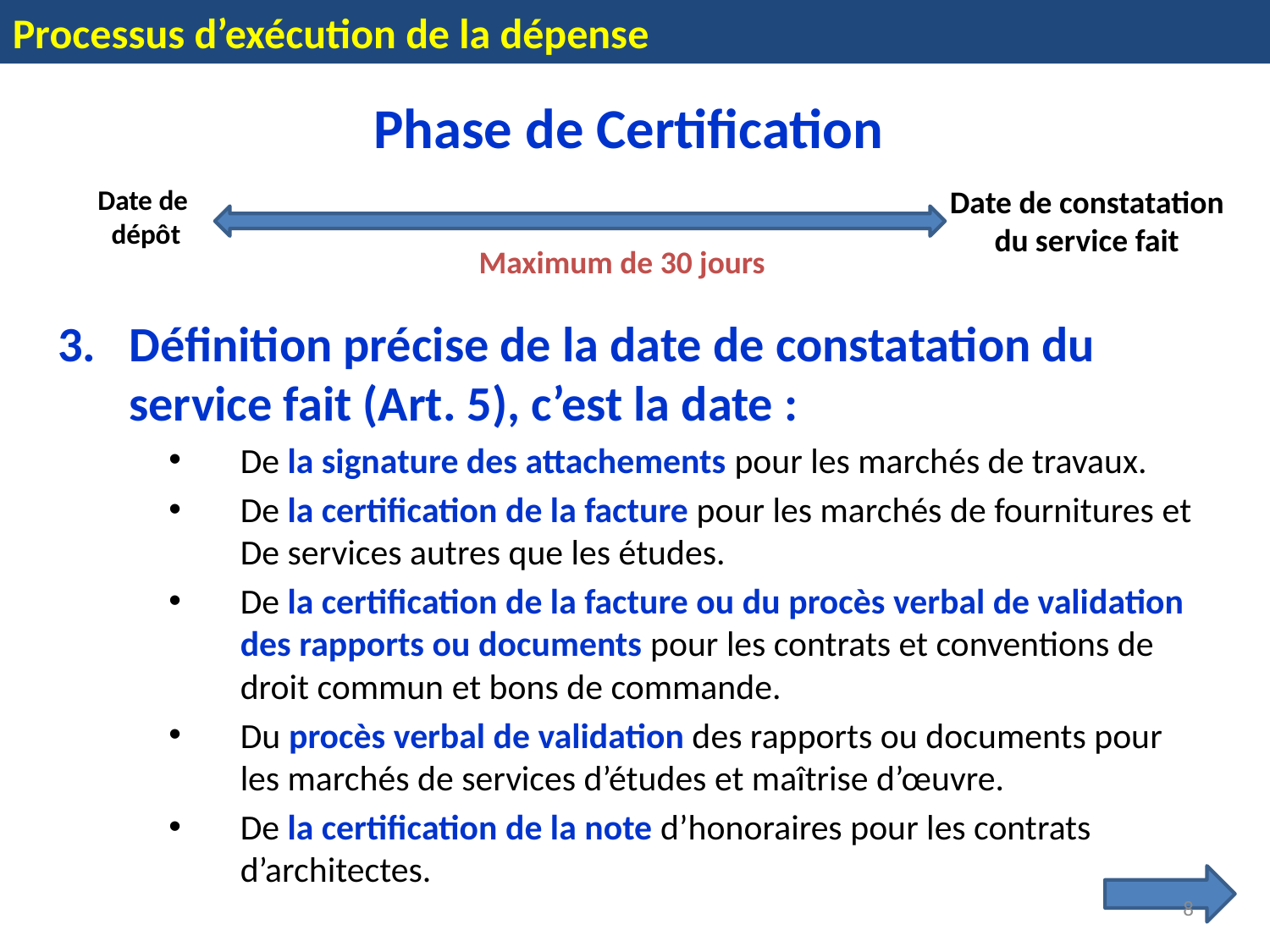

Processus d’exécution de la dépense
Phase de Certification
Date de
dépôt
Date de constatation
du service fait

Maximum de 30 jours
Définition précise de la date de constatation du service fait (Art. 5), c’est la date :
De la signature des attachements pour les marchés de travaux.
De la certification de la facture pour les marchés de fournitures et De services autres que les études.
De la certification de la facture ou du procès verbal de validation des rapports ou documents pour les contrats et conventions de droit commun et bons de commande.
Du procès verbal de validation des rapports ou documents pour les marchés de services d’études et maîtrise d’œuvre.
De la certification de la note d’honoraires pour les contrats d’architectes.

8